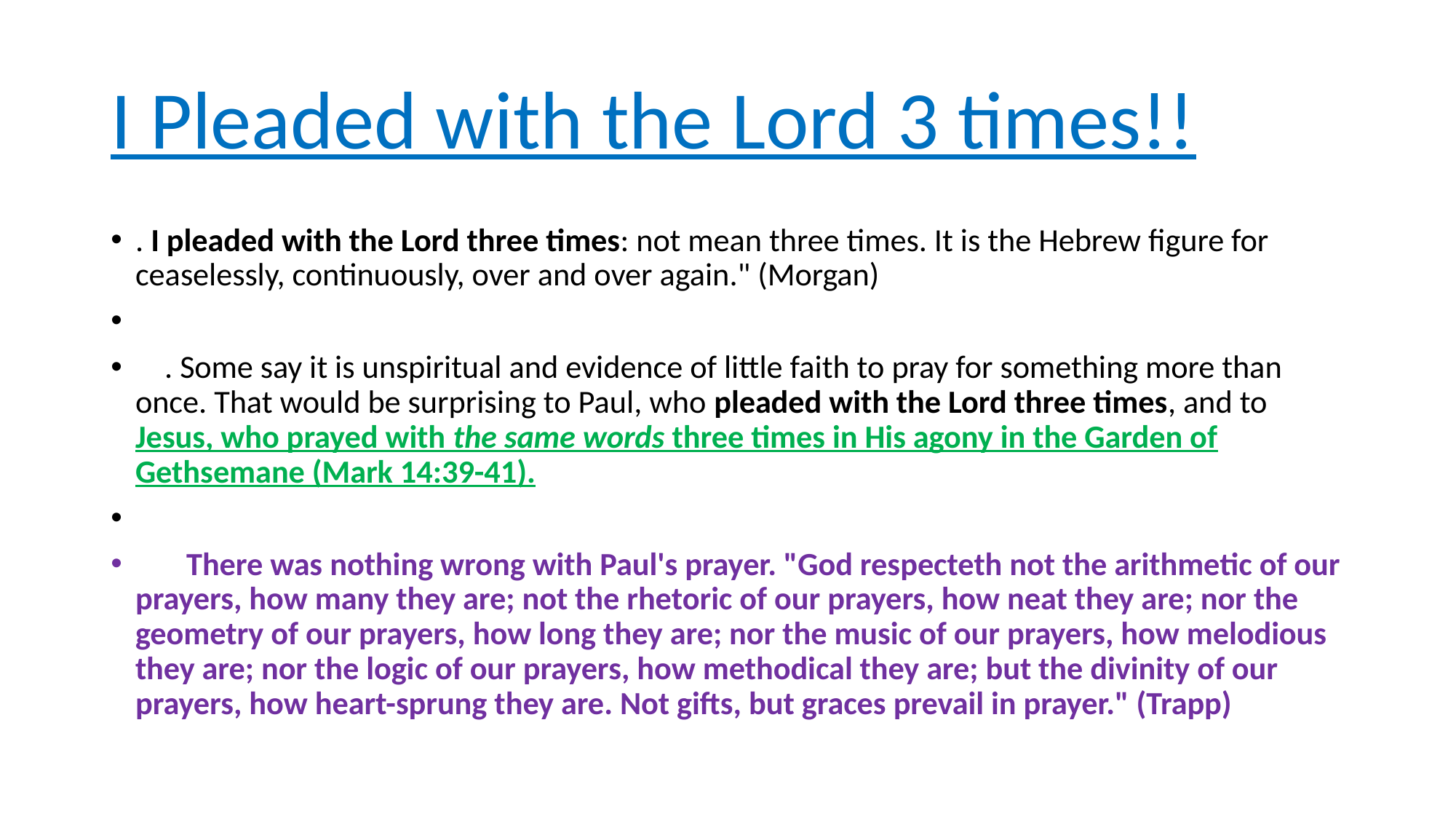

# I Pleaded with the Lord 3 times!!
. I pleaded with the Lord three times: not mean three times. It is the Hebrew figure for ceaselessly, continuously, over and over again." (Morgan)

    . Some say it is unspiritual and evidence of little faith to pray for something more than once. That would be surprising to Paul, who pleaded with the Lord three times, and to Jesus, who prayed with the same words three times in His agony in the Garden of Gethsemane (Mark 14:39-41).

       There was nothing wrong with Paul's prayer. "God respecteth not the arithmetic of our prayers, how many they are; not the rhetoric of our prayers, how neat they are; nor the geometry of our prayers, how long they are; nor the music of our prayers, how melodious they are; nor the logic of our prayers, how methodical they are; but the divinity of our prayers, how heart-sprung they are. Not gifts, but graces prevail in prayer." (Trapp)